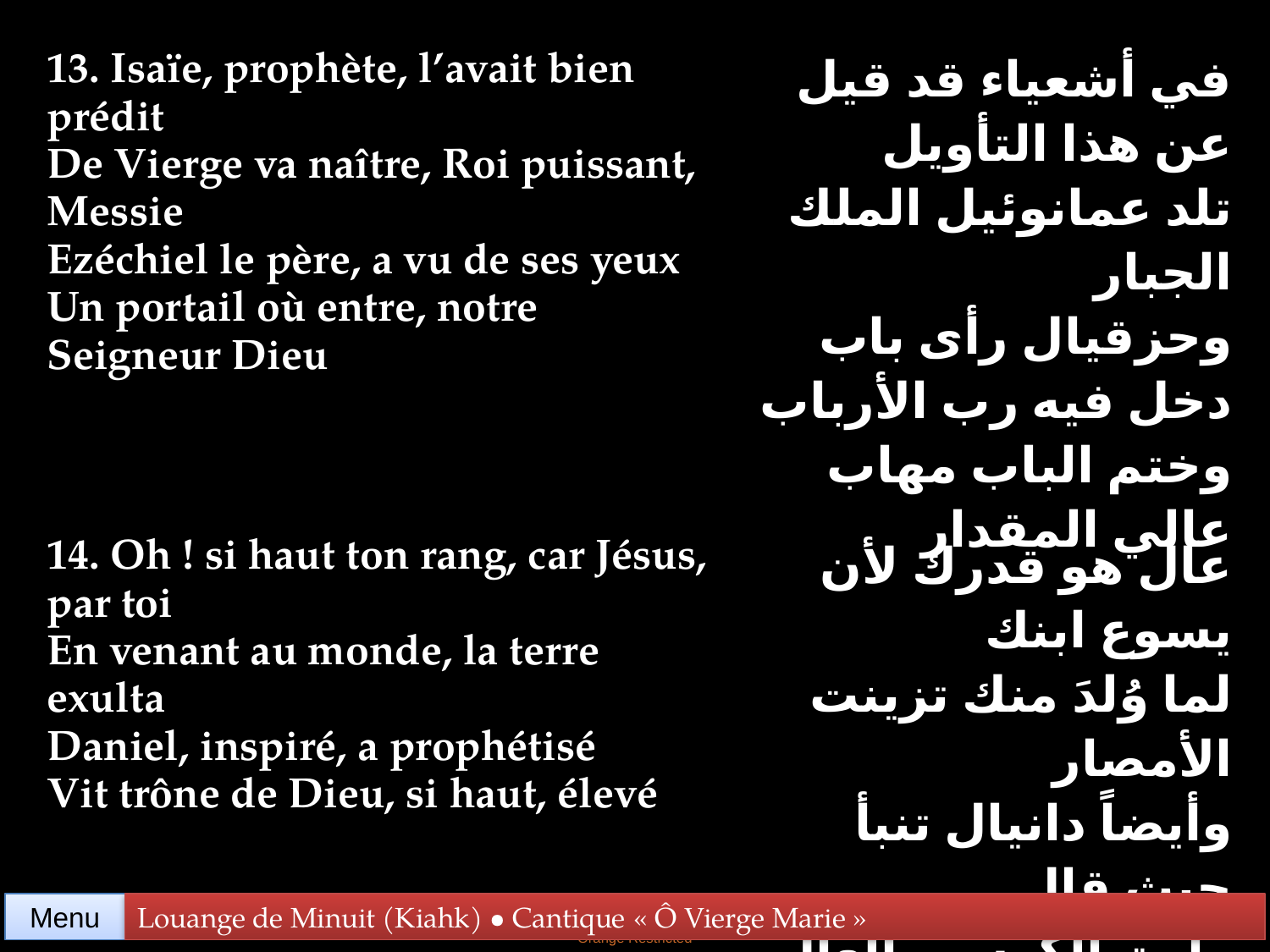

| 13. Isaïe, prophète, l’avait bien prédit De Vierge va naître, Roi puissant, Messie Ezéchiel le père, a vu de ses yeux Un portail où entre, notre Seigneur Dieu | في أشعياء قد قيل عن هذا التأويل تلد عمانوئيل الملك الجبار وحزقيال رأى باب دخل فيه رب الأرباب وختم الباب مهاب عالي المقدار |
| --- | --- |
| 14. Oh ! si haut ton rang, car Jésus, par toi En venant au monde, la terre exulta Daniel, inspiré, a prophétisé Vit trône de Dieu, si haut, élevé | عال هو قدرك لأن يسوع ابنك لما وُلدَ منك تزينت الأمصار وأيضاً دانيال تنبأ حيث قال رأيت الكرسي العال عالي المقدار |
Menu
Louange de Minuit (Kiahk) • Cantique « Ô Vierge Marie »